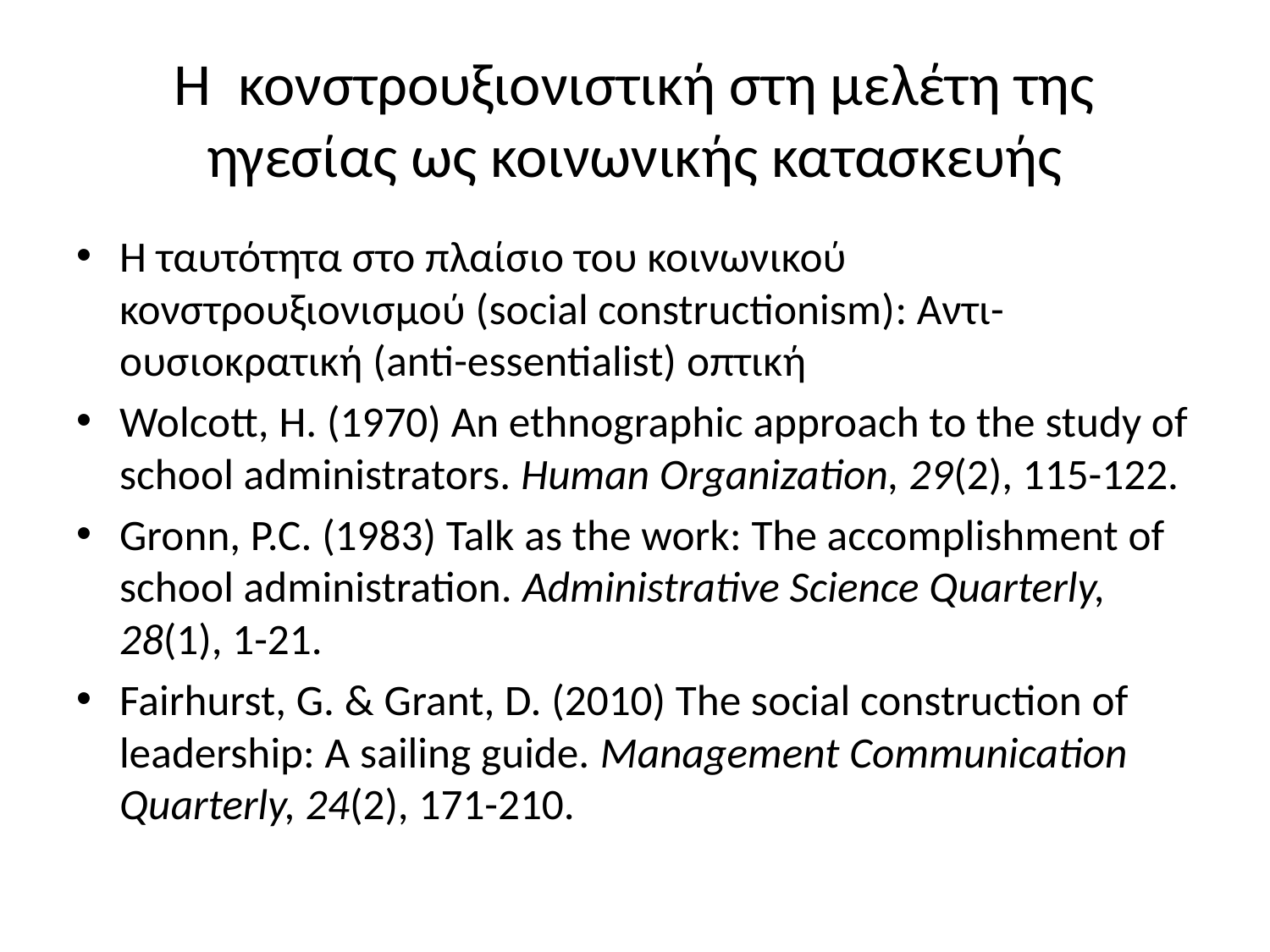

# Η  κονστρουξιονιστική στη μελέτη της ηγεσίας ως κοινωνικής κατασκευής
Η ταυτότητα στο πλαίσιο του κοινωνικού κονστρουξιονισμού (social constructionism): Αντι-ουσιοκρατική (anti-essentialist) οπτική
Wolcott, H. (1970) An ethnographic approach to the study of school administrators. Human Organization, 29(2), 115-122.
Gronn, P.C. (1983) Talk as the work: The accomplishment of school administration. Administrative Science Quarterly, 28(1), 1-21.
Fairhurst, G. & Grant, D. (2010) The social construction of leadership: A sailing guide. Management Communication Quarterly, 24(2), 171-210.